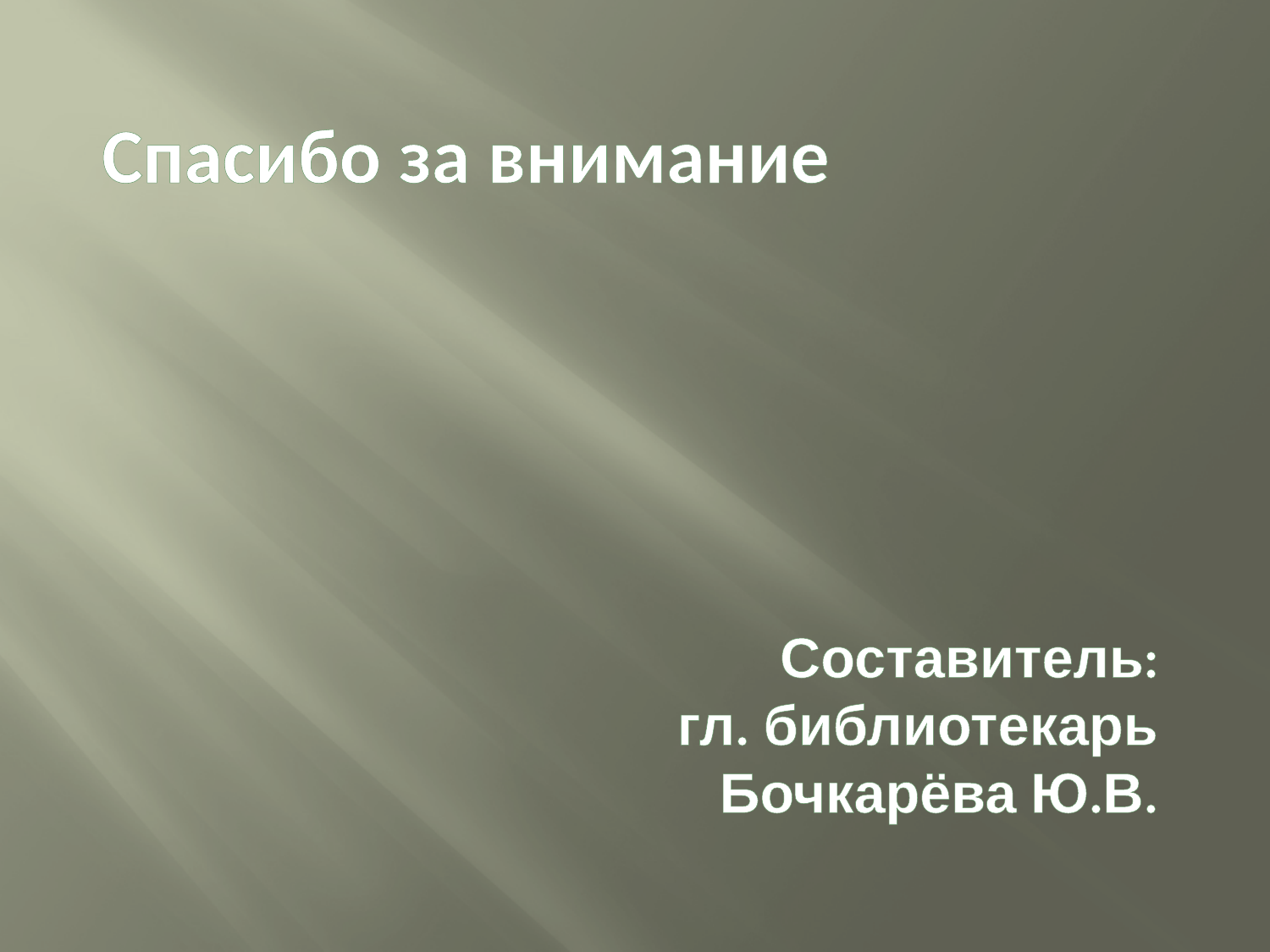

Спасибо за внимание
Составитель:
гл. библиотекарь
Бочкарёва Ю.В.